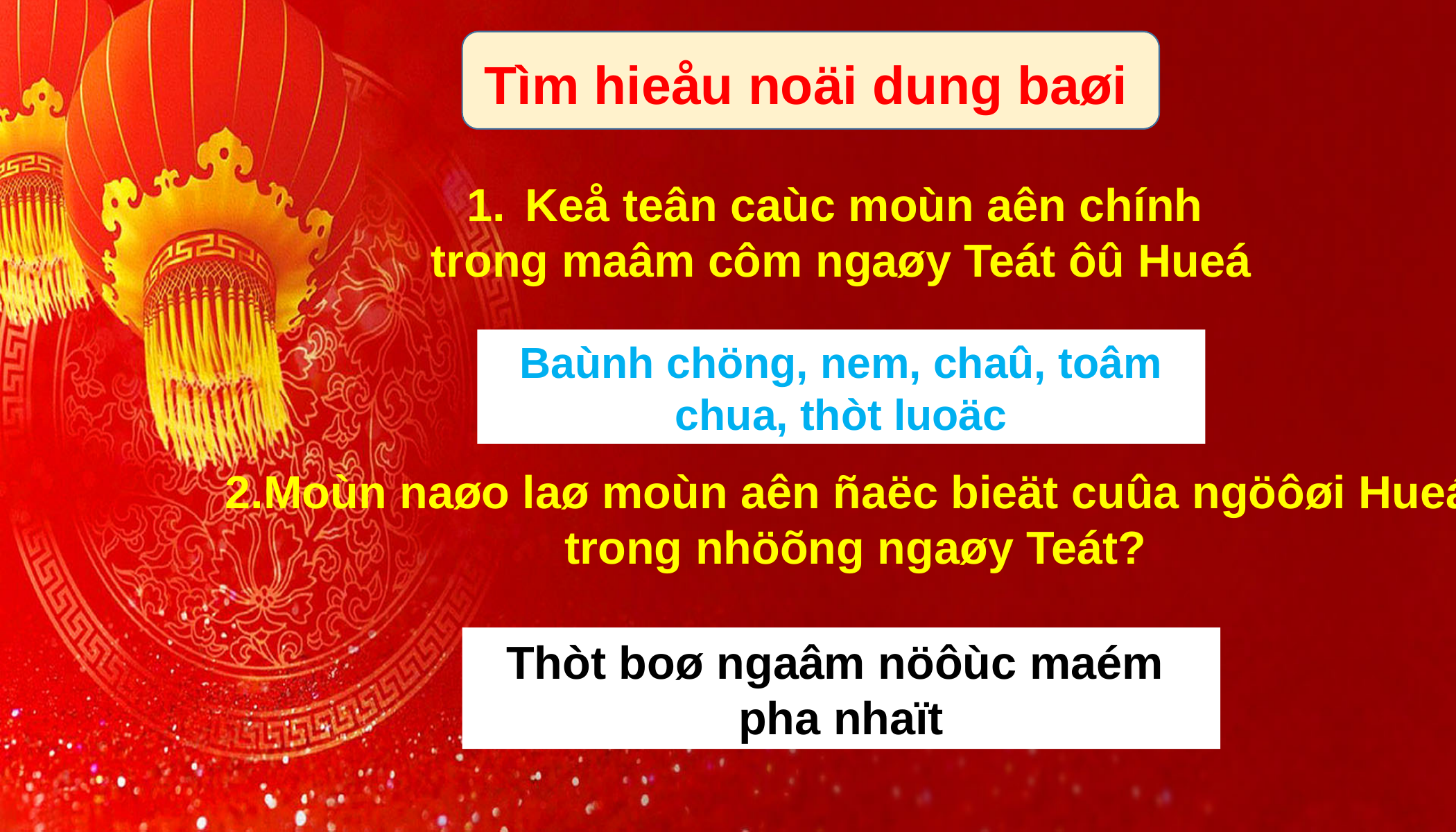

Tìm hieåu noäi dung baøi
Keå teân caùc moùn aên chính
trong maâm côm ngaøy Teát ôû Hueá
Baùnh chöng, nem, chaû, toâm chua, thòt luoäc
2.Moùn naøo laø moùn aên ñaëc bieät cuûa ngöôøi Hueá
trong nhöõng ngaøy Teát?
Thòt boø ngaâm nöôùc maém
pha nhaït